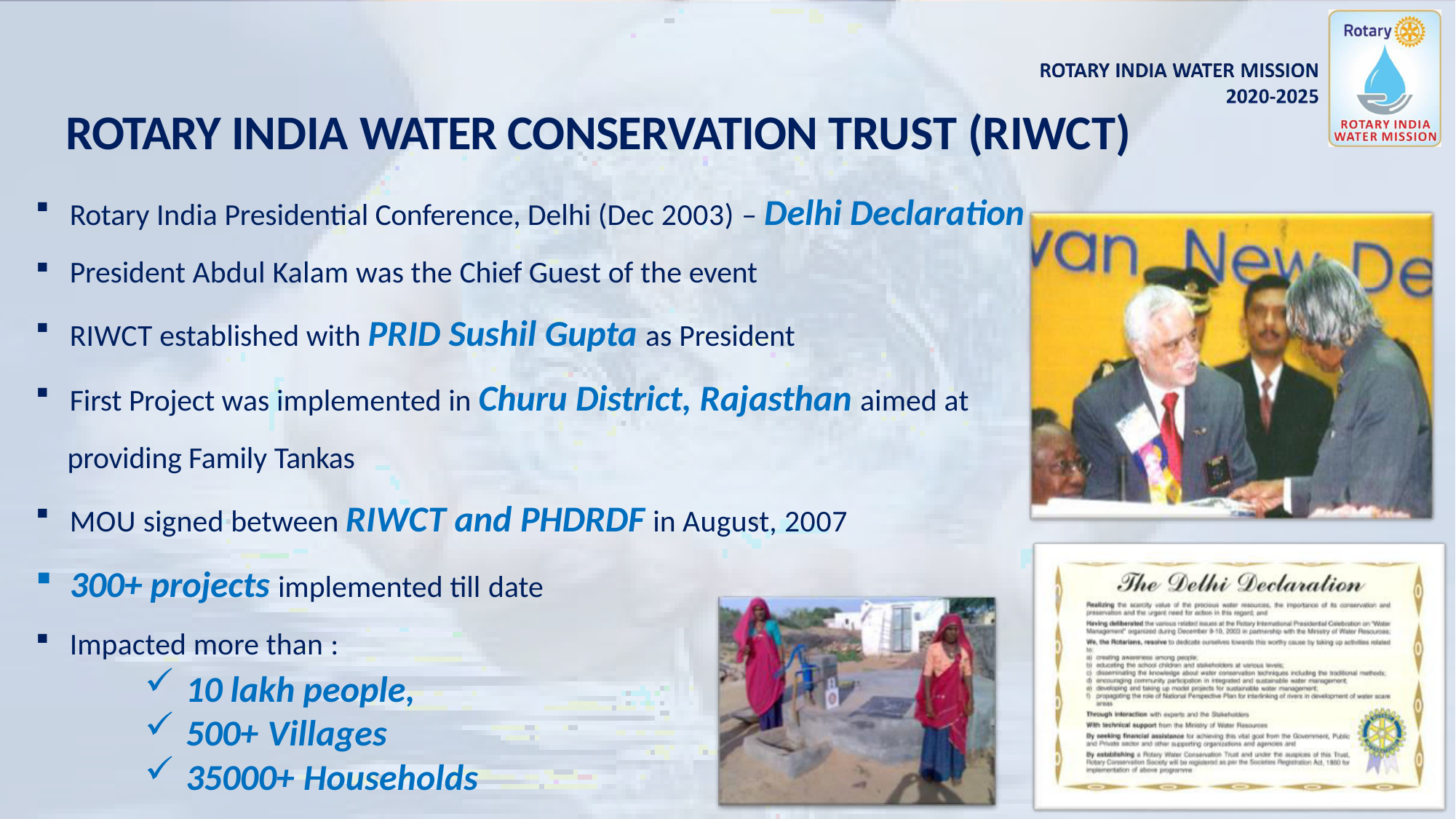

# ROTARY INDIA WATER CONSERVATION TRUST (RIWCT)
Rotary India Presidential Conference, Delhi (Dec 2003) – Delhi Declaration
President Abdul Kalam was the Chief Guest of the event
RIWCT established with PRID Sushil Gupta as President
First Project was implemented in Churu District, Rajasthan aimed at
providing Family Tankas
MOU signed between RIWCT and PHDRDF in August, 2007
300+ projects implemented till date
Impacted more than :
10 lakh people,
500+ Villages
35000+ Households